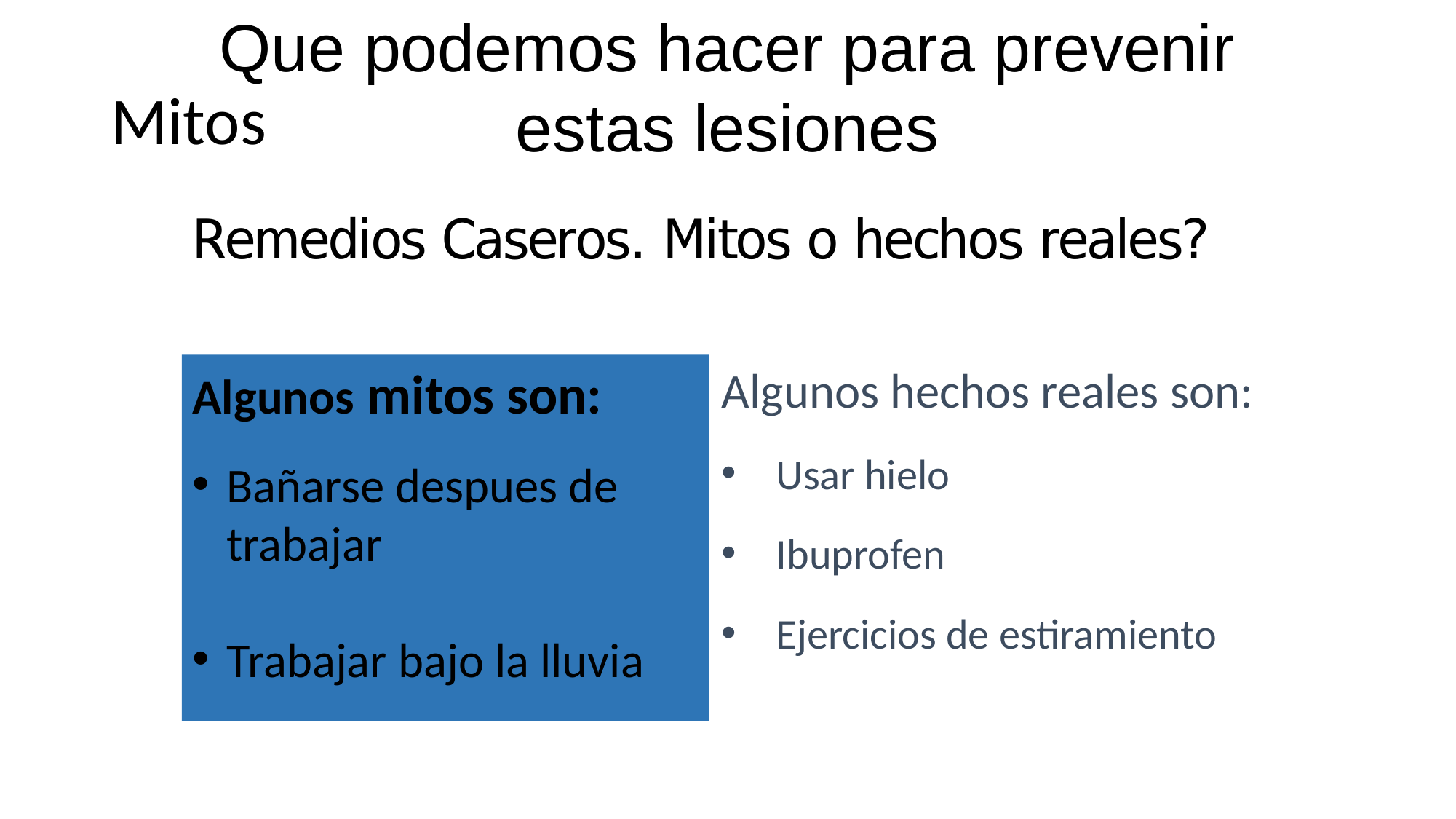

Que podemos hacer para prevenir estas lesiones
# Mitos
Remedios Caseros. Mitos o hechos reales?
Algunos mitos son:

Bañarse despues de trabajar

Trabajar bajo la lluvia

Algunos hechos reales son:

Usar hielo

Ibuprofen

Ejercicios de estiramiento